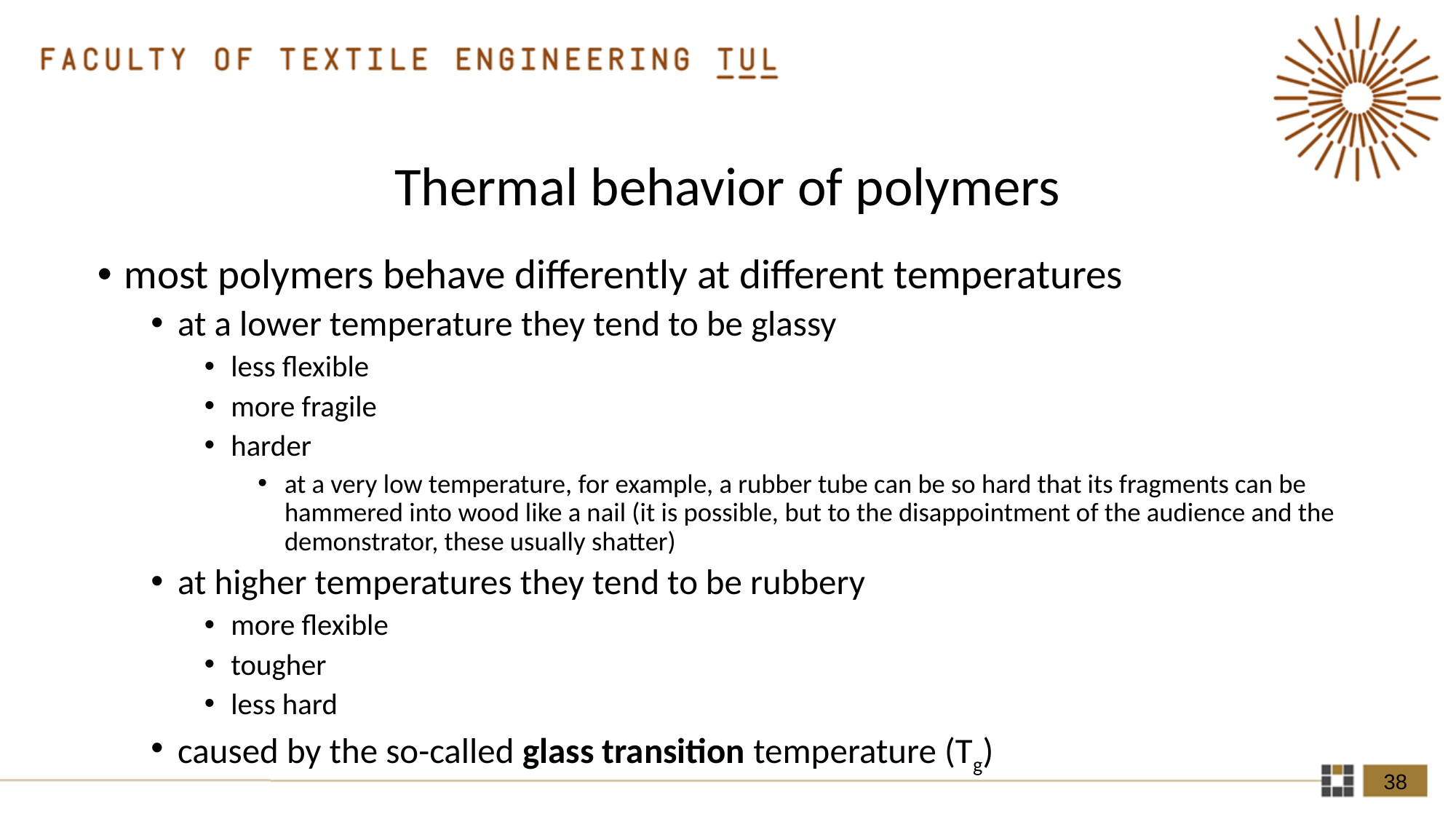

# Thermal behavior of polymers
most polymers behave differently at different temperatures
at a lower temperature they tend to be glassy
less flexible
more fragile
harder
at a very low temperature, for example, a rubber tube can be so hard that its fragments can be hammered into wood like a nail (it is possible, but to the disappointment of the audience and the demonstrator, these usually shatter)
at higher temperatures they tend to be rubbery
more flexible
tougher
less hard
caused by the so-called glass transition temperature (Tg)
38